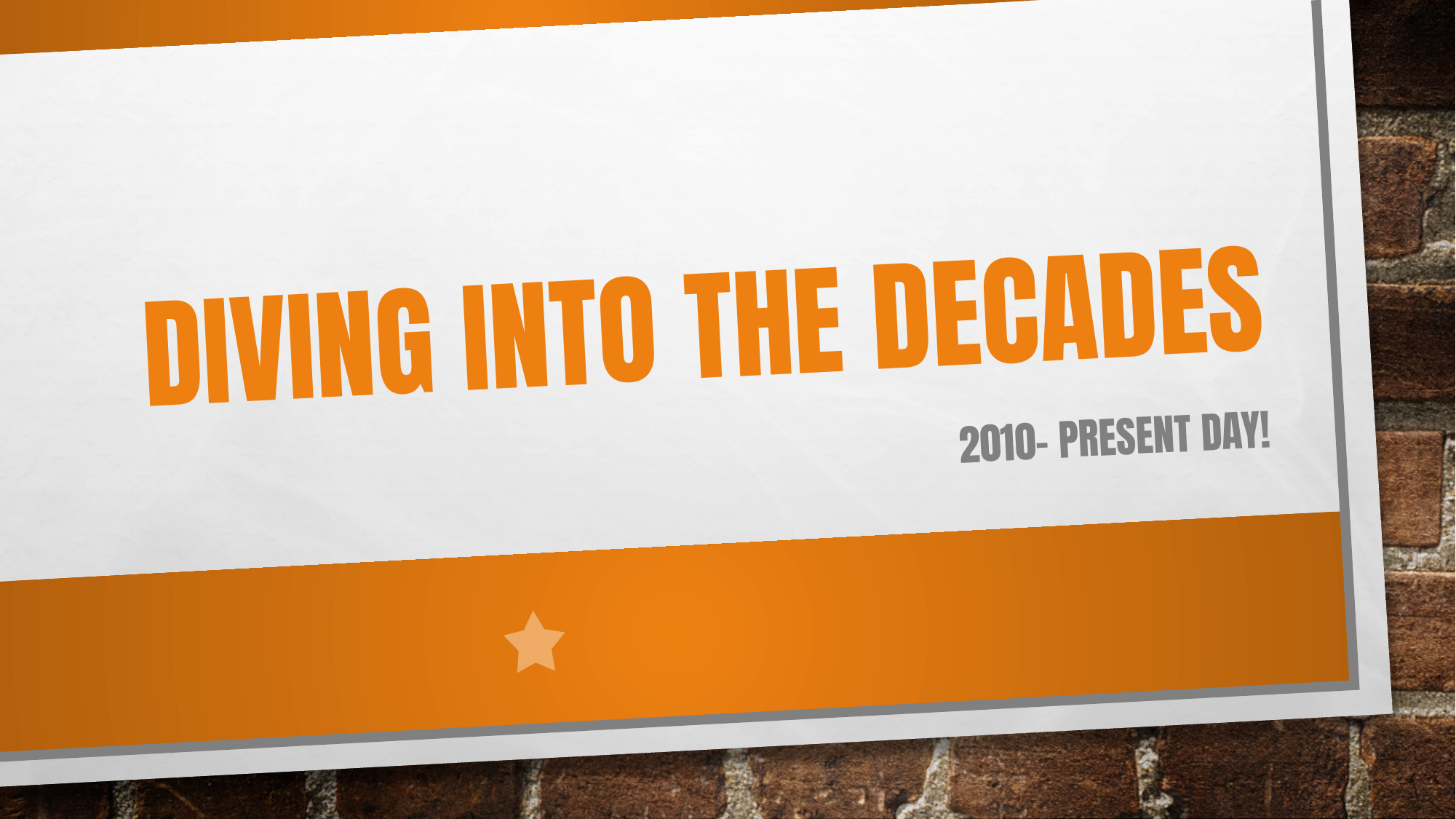

# Diving into the decades
2010- present day!